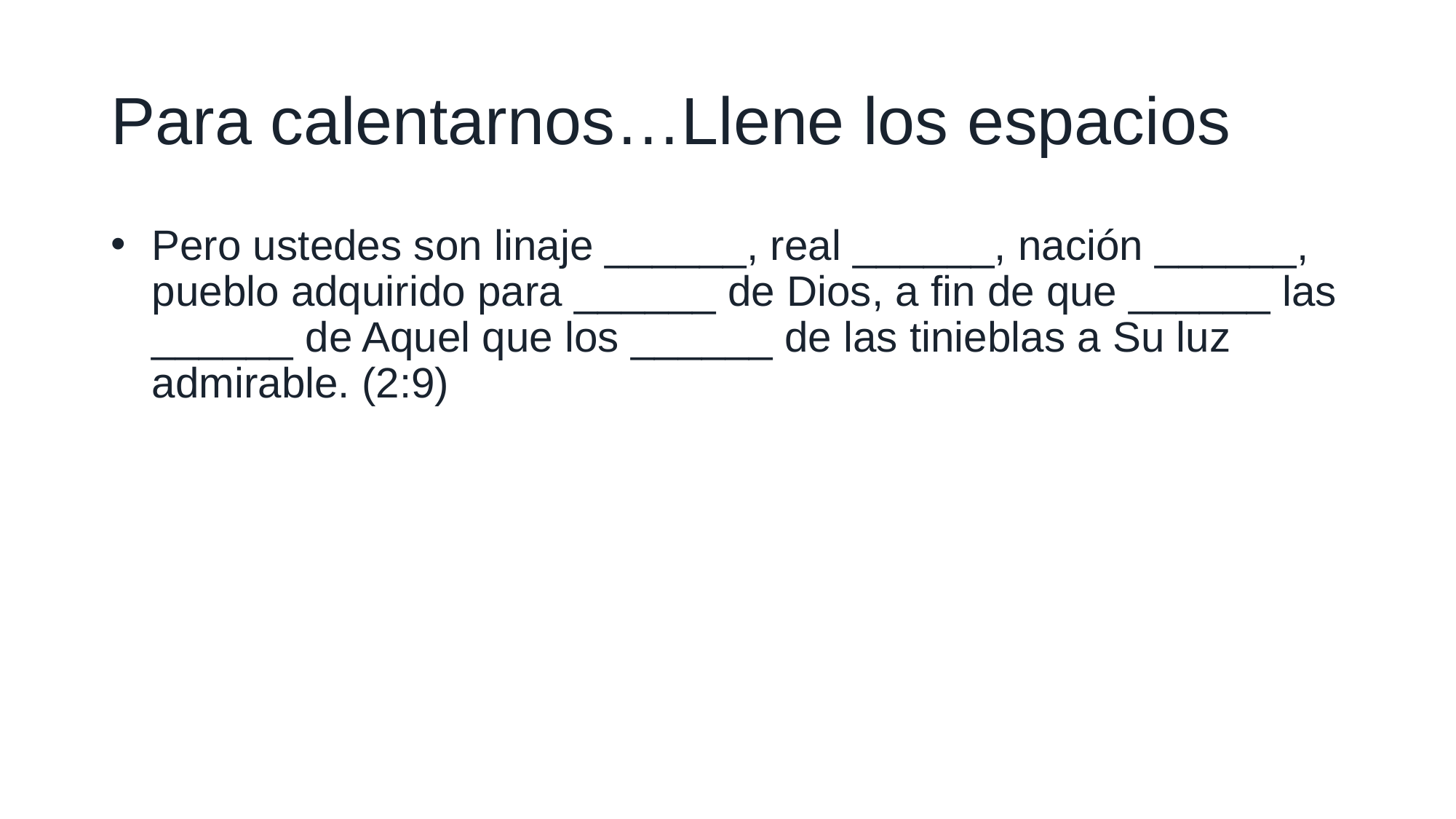

# Para calentarnos…Llene los espacios
Pero ustedes son linaje ______, real ______, nación ______, pueblo adquirido para ______ de Dios, a fin de que ______ las ______ de Aquel que los ______ de las tinieblas a Su luz admirable. (2:9)